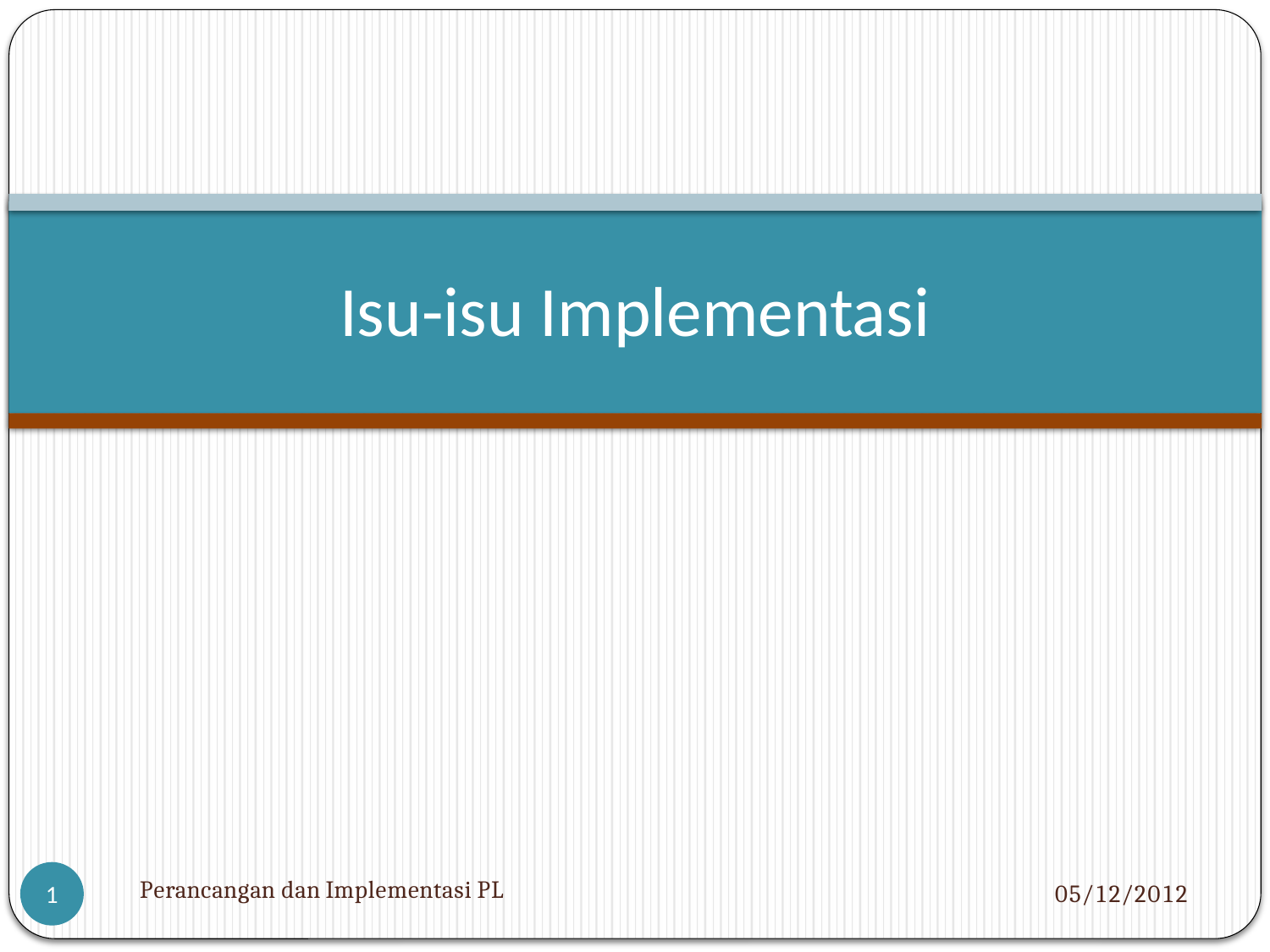

# Isu-isu Implementasi

Perancangan dan Implementasi PL
05/12/2012
1